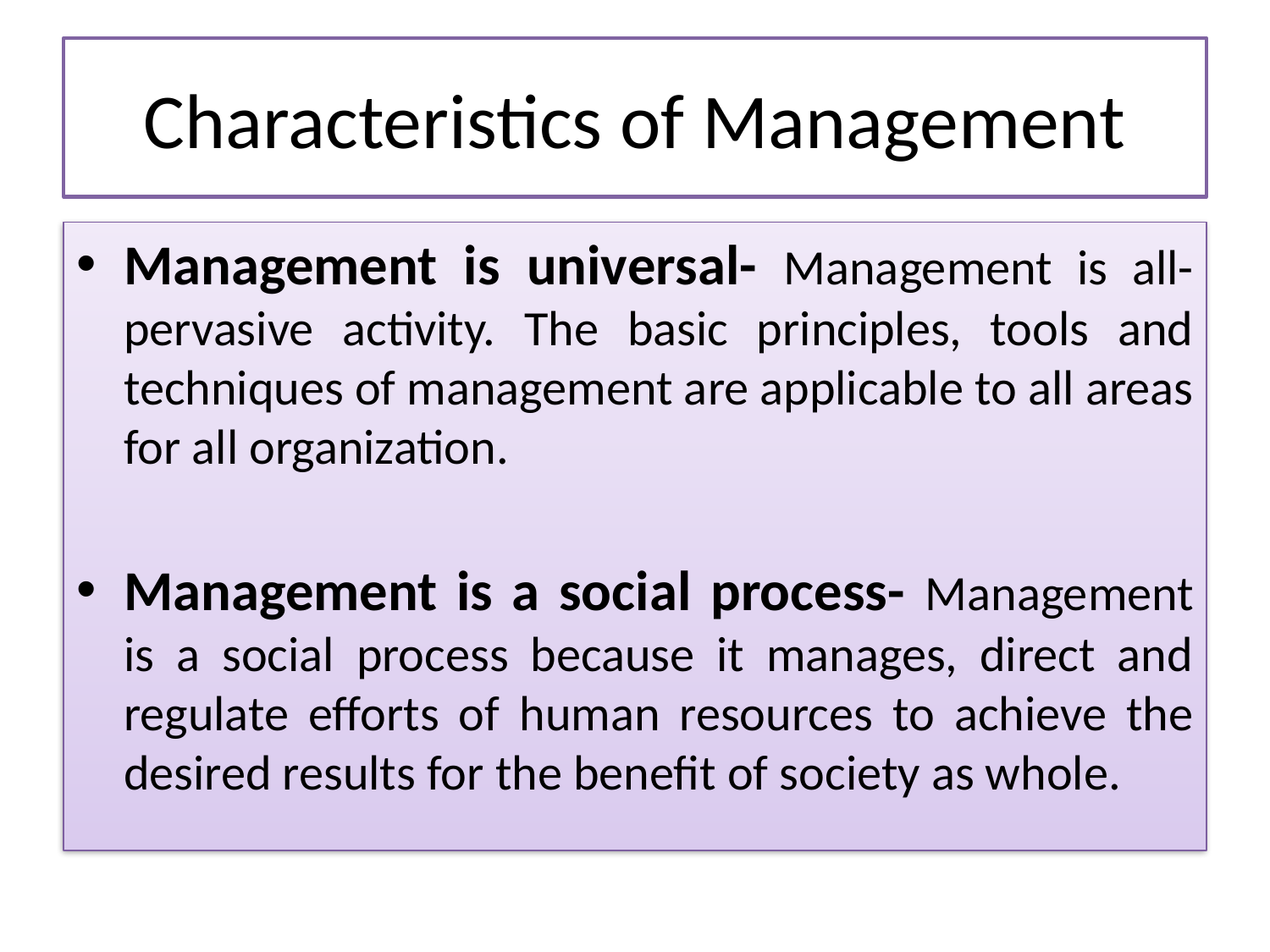

# Characteristics of Management
Management is universal- Management is all- pervasive activity. The basic principles, tools and techniques of management are applicable to all areas for all organization.

Management is a social process- Management is a social process because it manages, direct and regulate efforts of human resources to achieve the desired results for the benefit of society as whole.